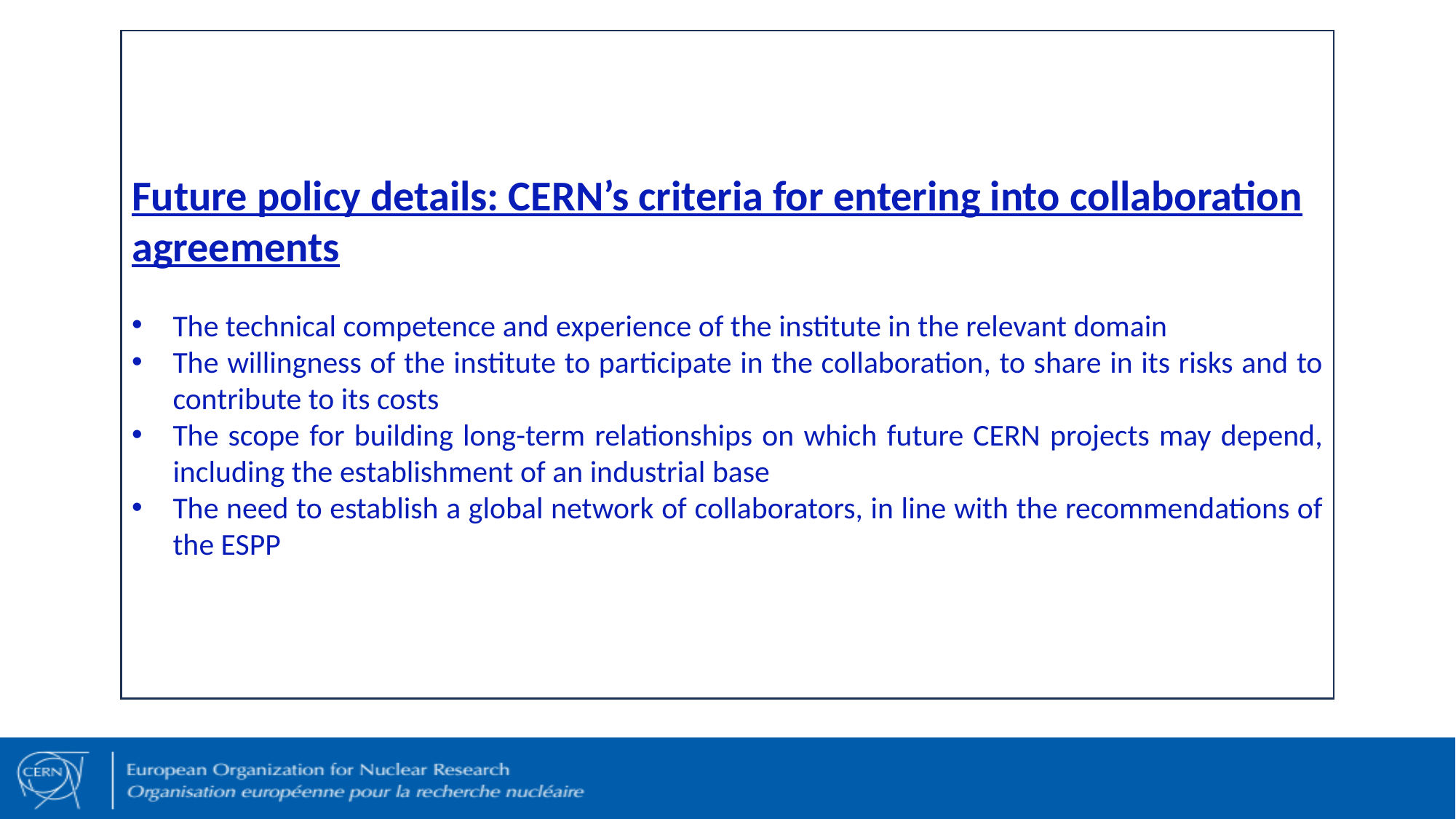

Future policy details: CERN’s criteria for entering into collaboration agreements

The technical competence and experience of the institute in the relevant domain
The willingness of the institute to participate in the collaboration, to share in its risks and to contribute to its costs
The scope for building long-term relationships on which future CERN projects may depend, including the establishment of an industrial base
The need to establish a global network of collaborators, in line with the recommendations of the ESPP